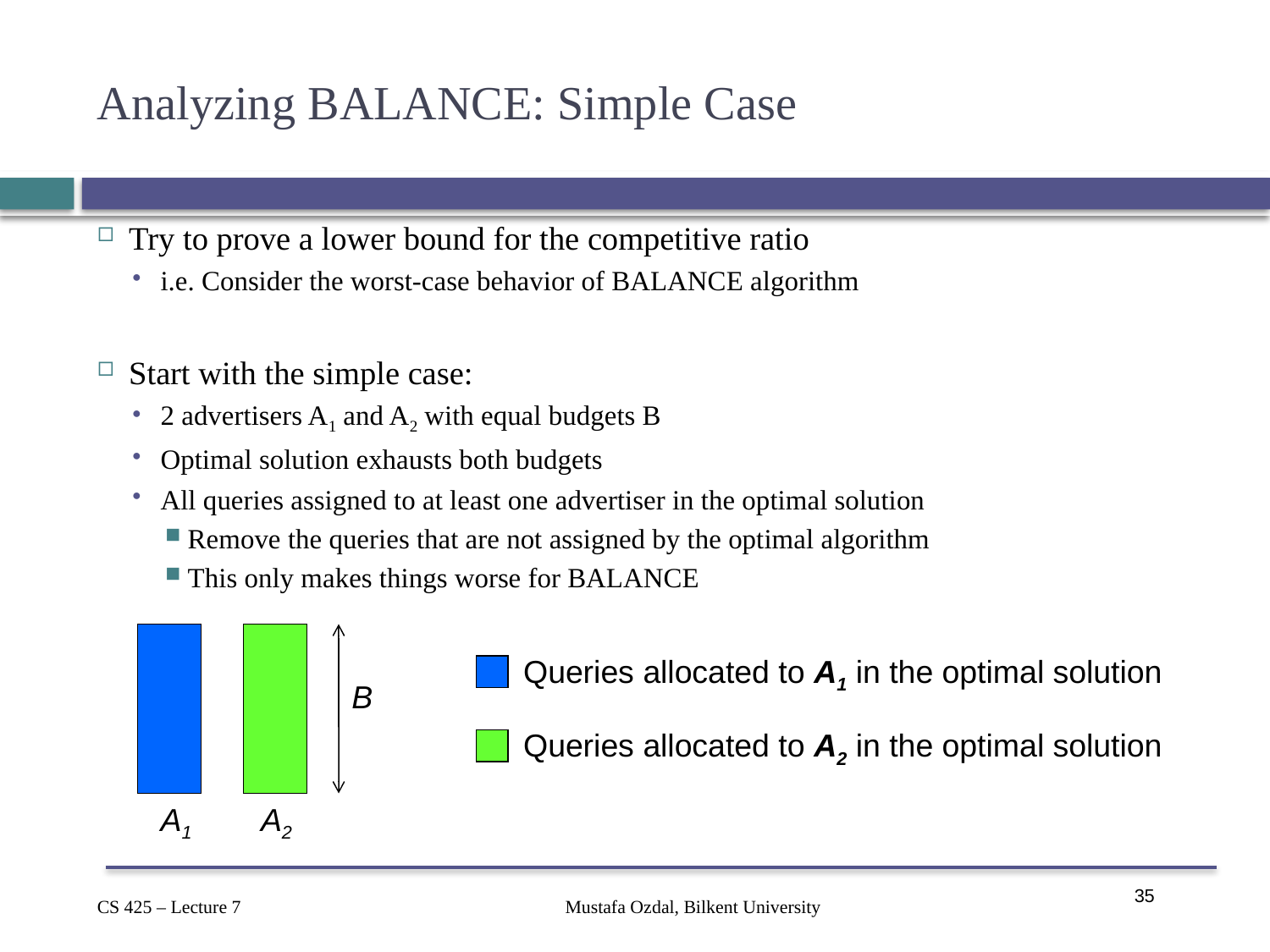

# Analyzing BALANCE: Simple Case
Try to prove a lower bound for the competitive ratio
i.e. Consider the worst-case behavior of BALANCE algorithm

Start with the simple case:
2 advertisers A1 and A2 with equal budgets B
Optimal solution exhausts both budgets
All queries assigned to at least one advertiser in the optimal solution
Remove the queries that are not assigned by the optimal algorithm
This only makes things worse for BALANCE

B
A1
A2
Queries allocated to A1 in the optimal solution

Queries allocated to A2 in the optimal solution

Mustafa Ozdal, Bilkent University